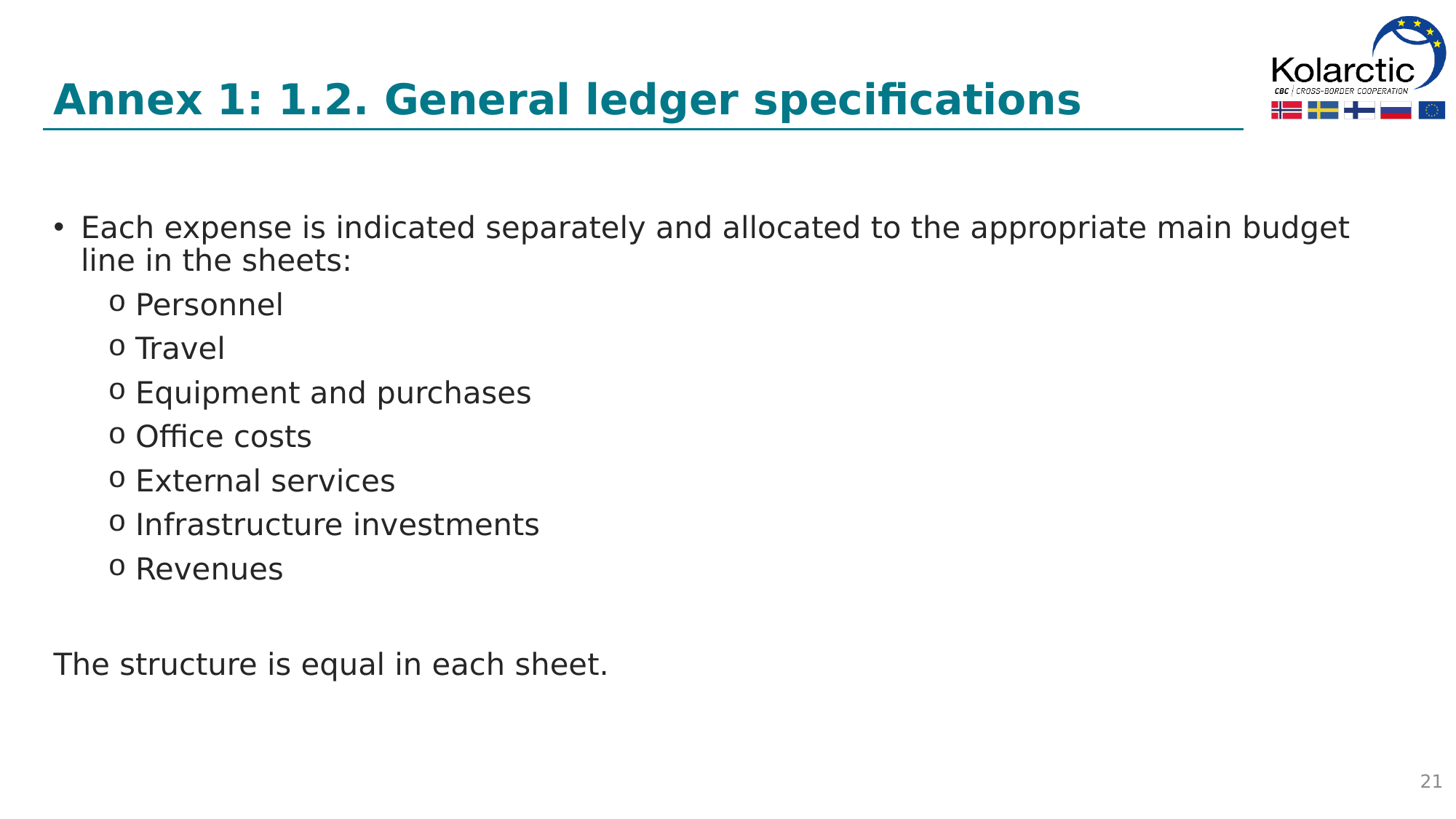

# Annex 1: 1.2. General ledger specifications

Each expense is indicated separately and allocated to the appropriate main budget line in the sheets:
Personnel
Travel
Equipment and purchases
Office costs
External services
Infrastructure investments
Revenues

The structure is equal in each sheet.
21